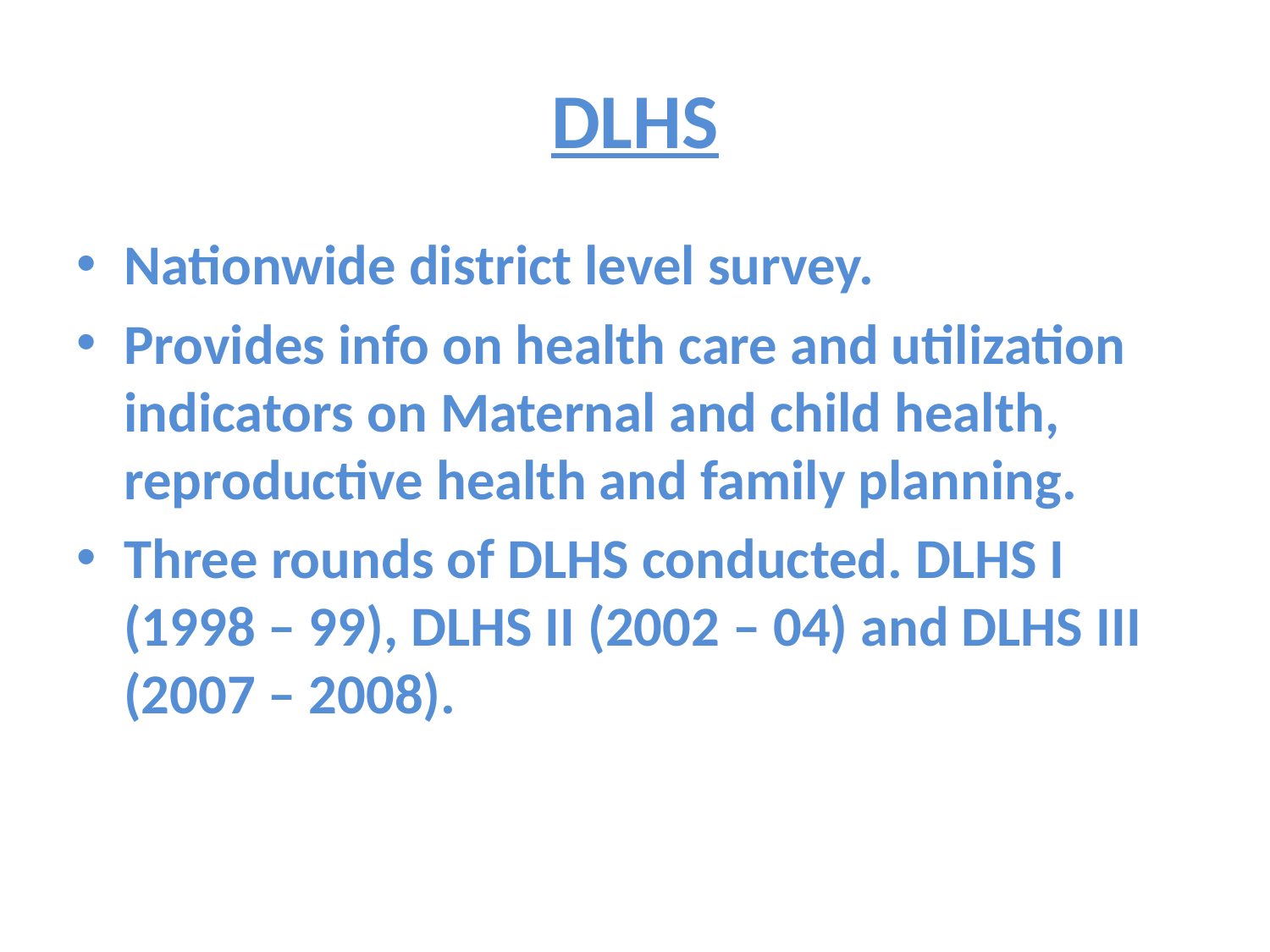

# DLHS
Nationwide district level survey.
Provides info on health care and utilization indicators on Maternal and child health, reproductive health and family planning.
Three rounds of DLHS conducted. DLHS I (1998 – 99), DLHS II (2002 – 04) and DLHS III (2007 – 2008).